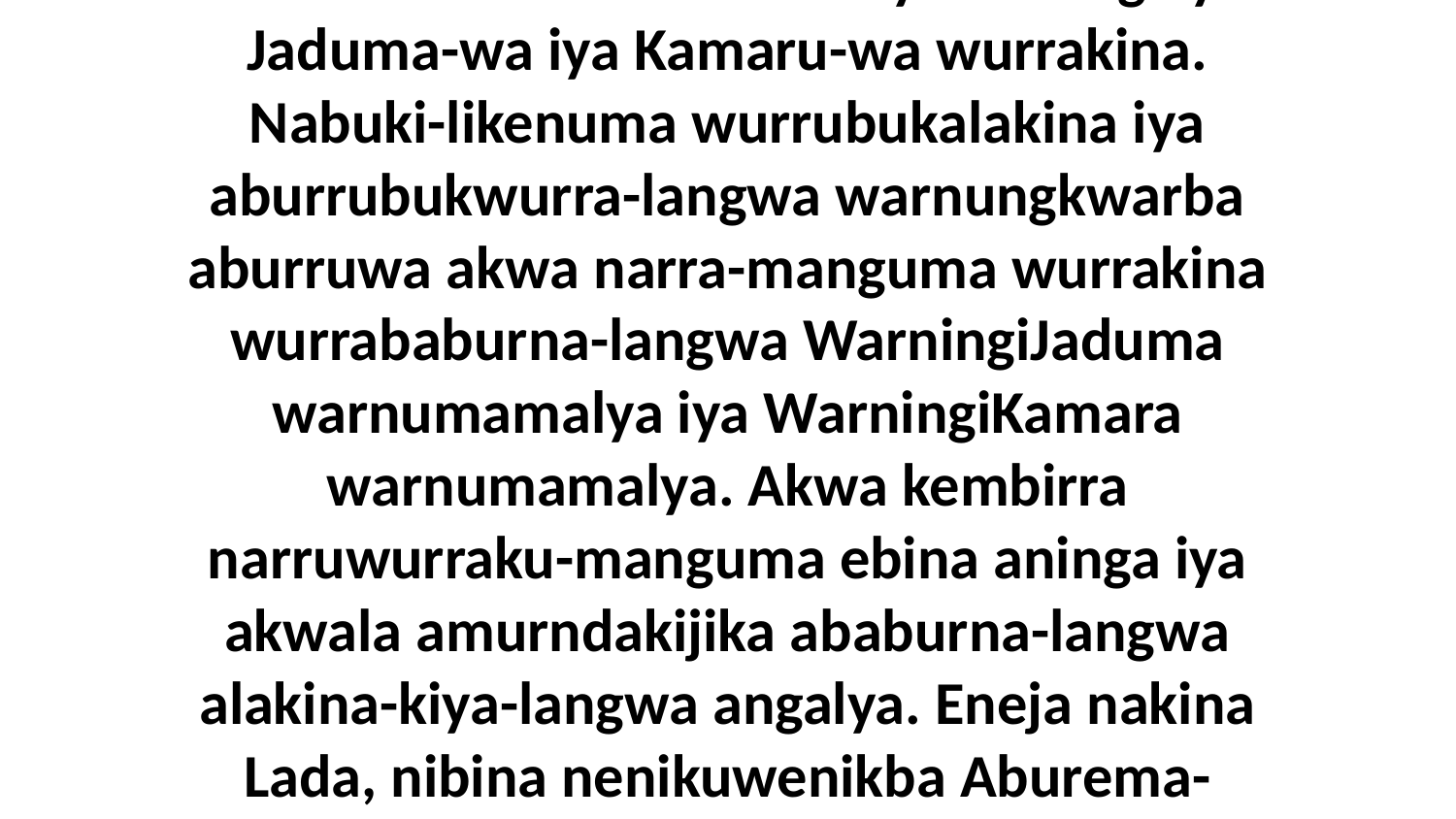

11-12 Kembirra aburrubukwurraja wurrubukalekbina wurrubukabiyarbuwa wurrubukubungkawa Elama-langwa iya Kawiyima-langwa iya Babuleniya-langwa akwa Elajara-langwa nabuki-likenuma wurrubukalakina alakina-kiya-wa angalya Jaduma-wa iya Kamaru-wa wurrakina. Nabuki-likenuma wurrubukalakina iya aburrubukwurra-langwa warnungkwarba aburruwa akwa narra-manguma wurrakina wurrababurna-langwa WarningiJaduma warnumamalya iya WarningiKamara warnumamalya. Akwa kembirra narruwurraku-manguma ebina aninga iya akwala amurndakijika ababurna-langwa alakina-kiya-langwa angalya. Eneja nakina Lada, nibina nenikuwenikba Aburema-langwa, n-ambilyuma ebina-manja ngawa angalya Jaduma. Biya kembirra nenu-manguma nakina akwa narru-manguma ngarningka ena-langwa amurndakijika-murriya. Biya narruwurraki-lalikama arakba alakina-kiya angalya.